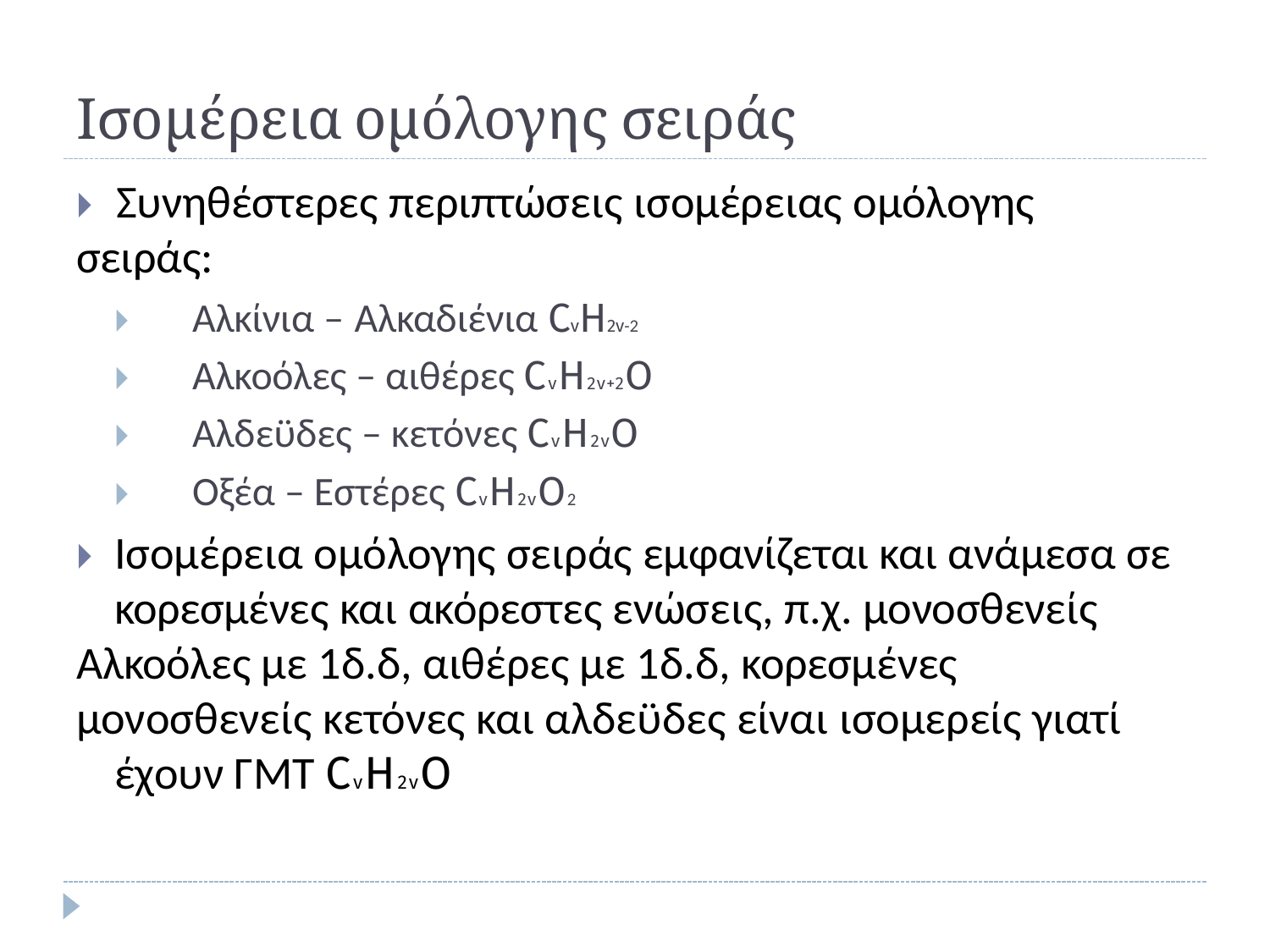

# Ισομέρεια ομόλογης σειράς
🞂​	Συνηθέστερες περιπτώσεις ισομέρειας ομόλογης σειράς:
🞂​	Αλκίνια – Αλκαδιένια CvH2v-2
🞂​	Αλκοόλες – αιθέρες CvH2v+2O
🞂​	Αλδεϋδες – κετόνες CvH2vO
🞂​	Οξέα – Εστέρες CvH2vO2
🞂​	Ισομέρεια ομόλογης σειράς εμφανίζεται και ανάμεσα σε κορεσμένες και ακόρεστες ενώσεις, π.χ. μονοσθενείς
Αλκοόλες με 1δ.δ, αιθέρες με 1δ.δ, κορεσμένες
μονοσθενείς κετόνες και αλδεϋδες είναι ισομερείς γιατί έχουν ΓΜΤ CvH2vO